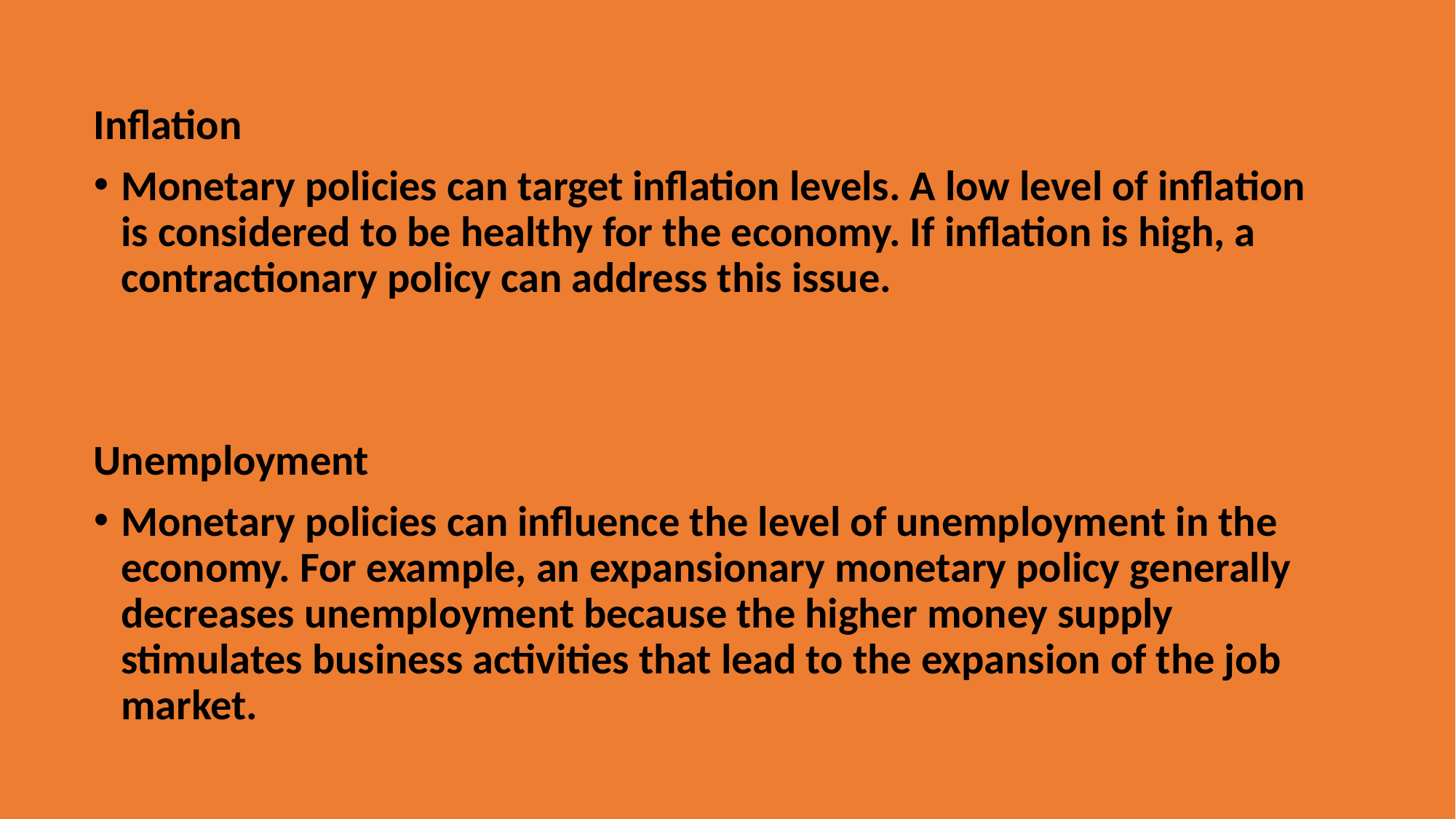

Inflation
Monetary policies can target inflation levels. A low level of inflation is considered to be healthy for the economy. If inflation is high, a contractionary policy can address this issue.

Unemployment
Monetary policies can influence the level of unemployment in the economy. For example, an expansionary monetary policy generally decreases unemployment because the higher money supply stimulates business activities that lead to the expansion of the job market.